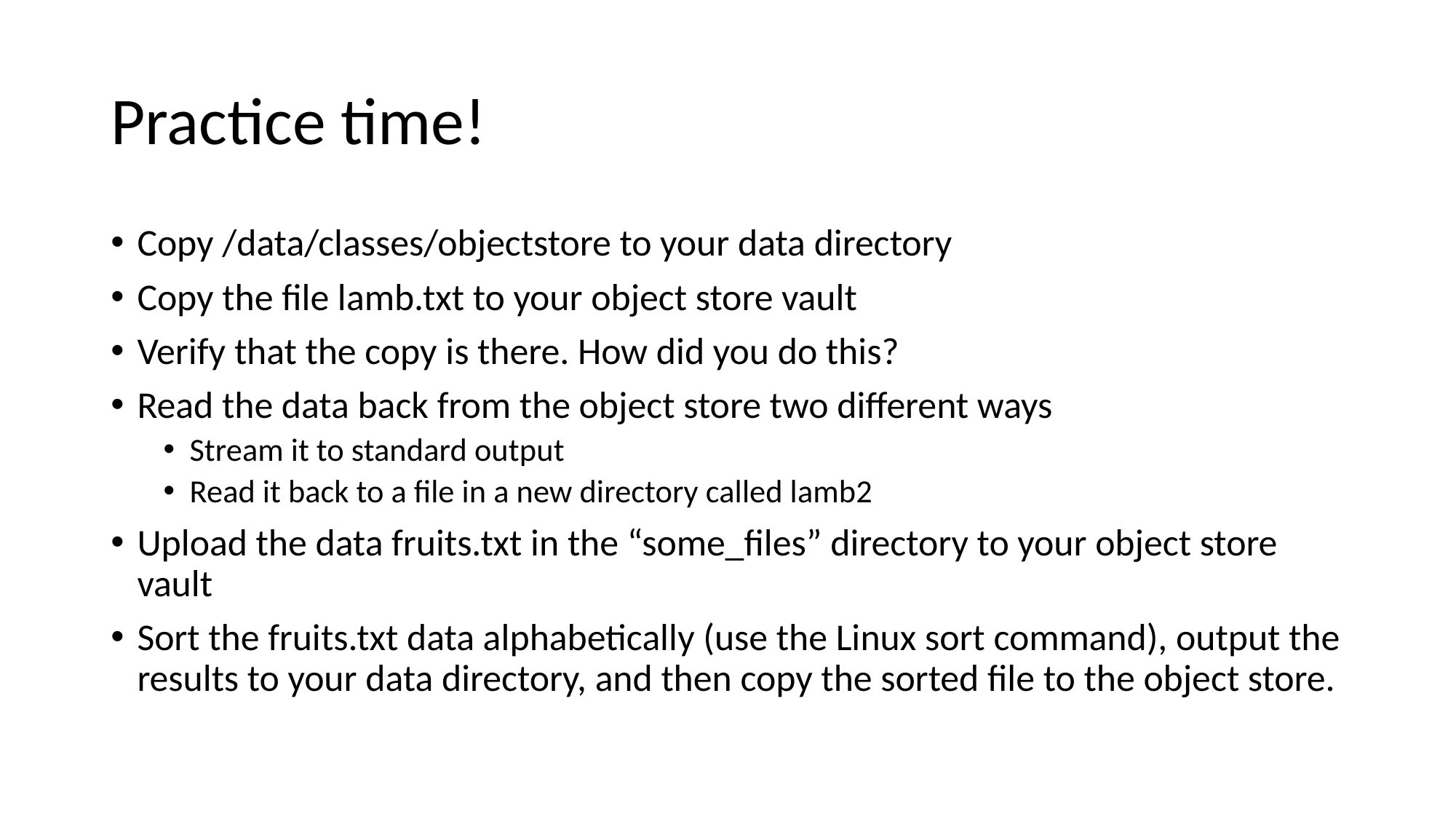

# Practice time!
Copy /data/classes/objectstore to your data directory
Copy the file lamb.txt to your object store vault
Verify that the copy is there. How did you do this?
Read the data back from the object store two different ways
Stream it to standard output
Read it back to a file in a new directory called lamb2
Upload the data fruits.txt in the “some_files” directory to your object store vault
Sort the fruits.txt data alphabetically (use the Linux sort command), output the results to your data directory, and then copy the sorted file to the object store.